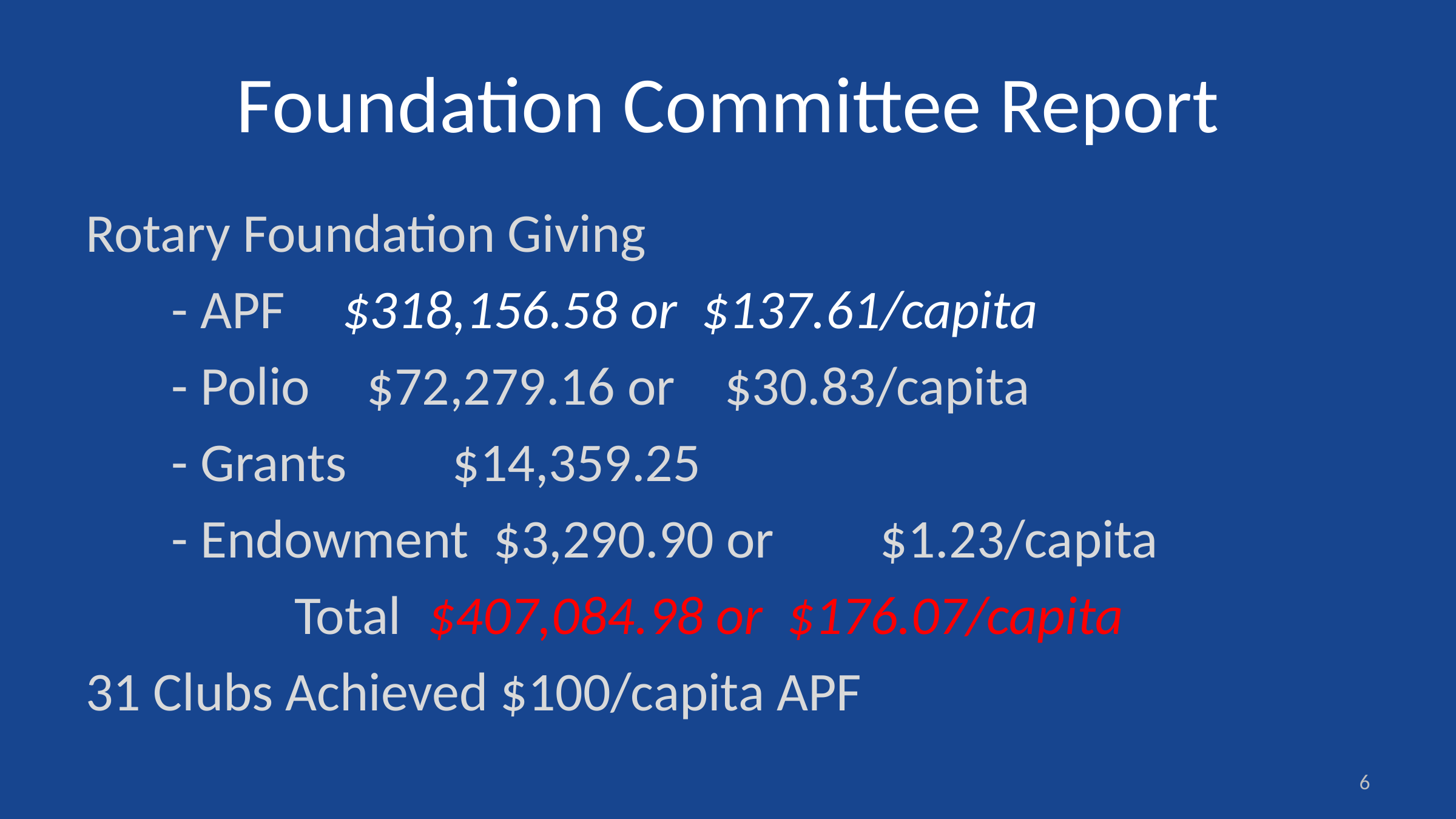

# Foundation Committee Report
Rotary Foundation Giving
	- APF			$318,156.58 or  $137.61/capita
	- Polio		  $72,279.16 or    $30.83/capita
	- Grants		  $14,359.25
	- Endowment  $3,290.90 or	  $1.23/capita
	          Total	$407,084.98 or  $176.07/capita
31 Clubs Achieved $100/capita APF

6